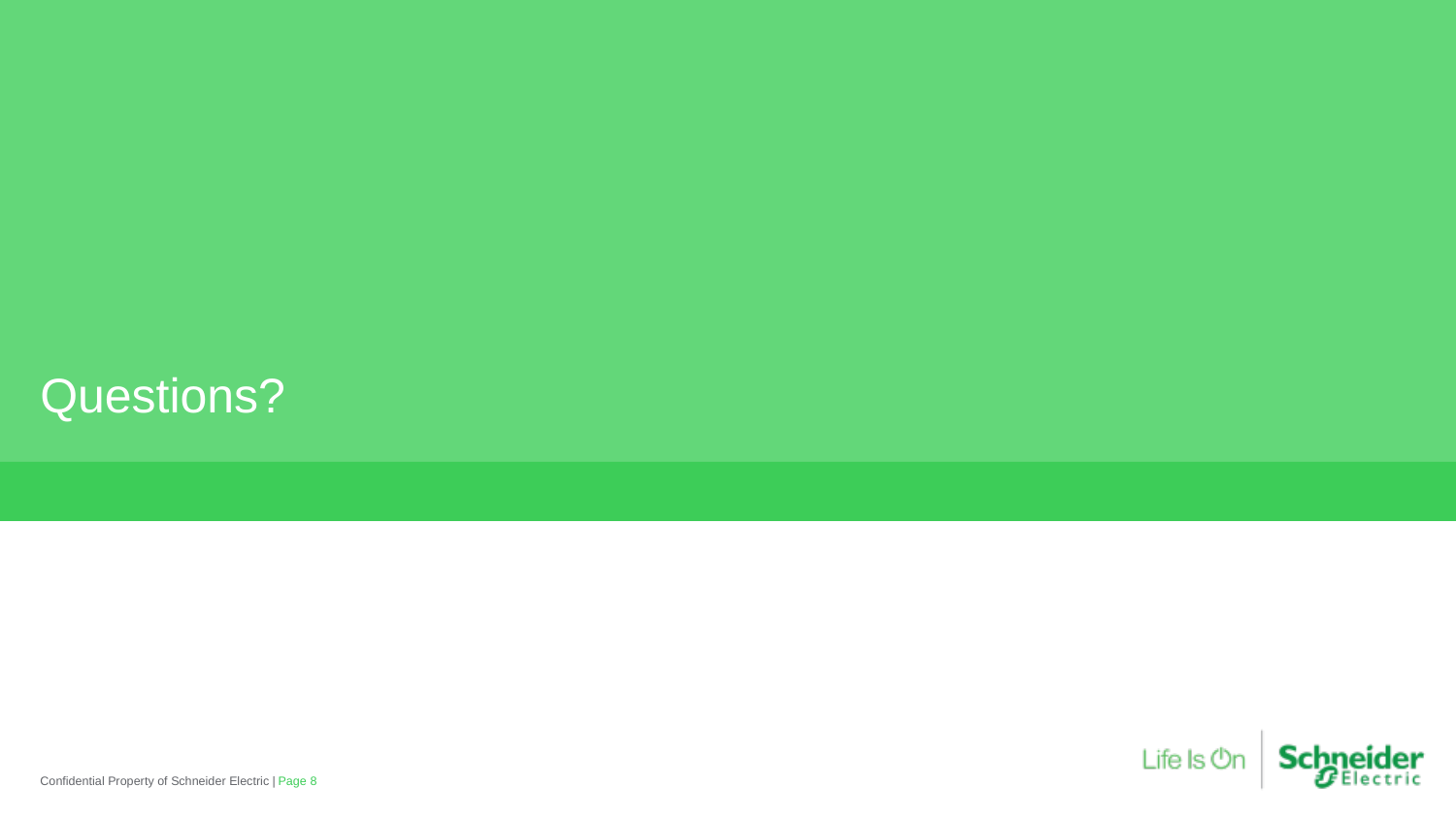

# Questions?

Confidential Property of Schneider Electric |
Page 8